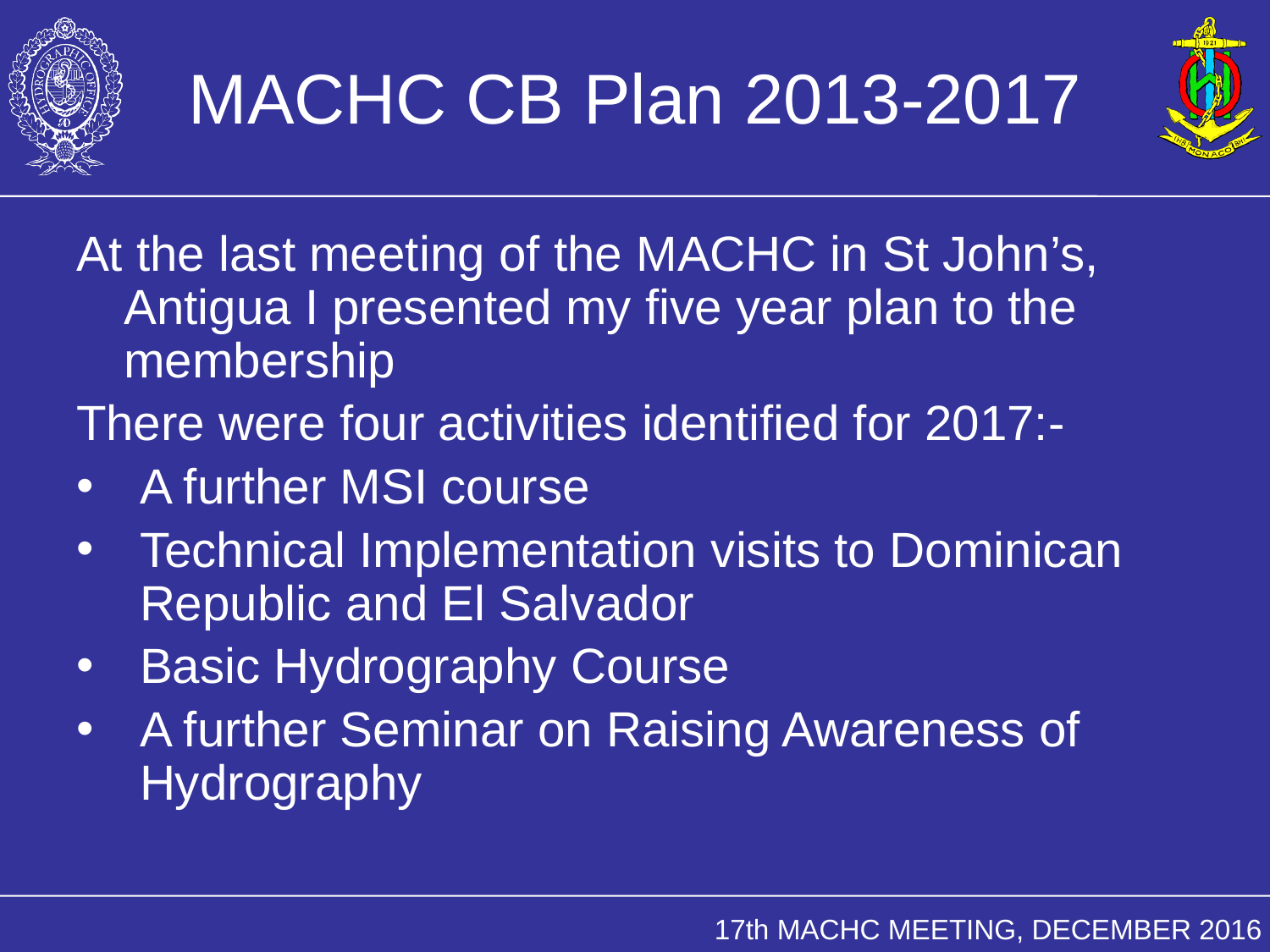

# MACHC CB Plan 2013-2017
At the last meeting of the MACHC in St John’s, Antigua I presented my five year plan to the membership
There were four activities identified for 2017:-
A further MSI course
Technical Implementation visits to Dominican Republic and El Salvador
Basic Hydrography Course
A further Seminar on Raising Awareness of Hydrography